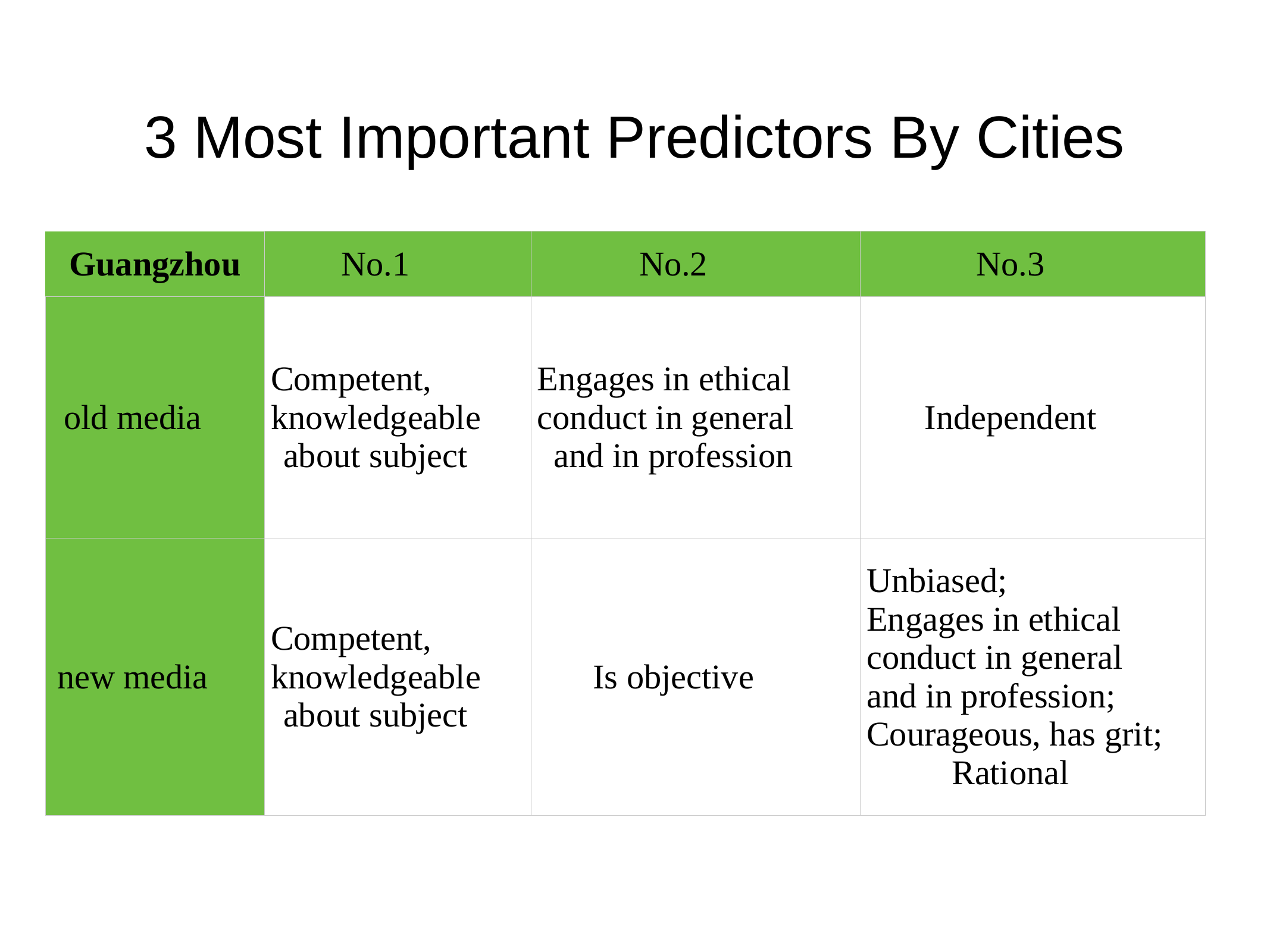

# 3 Most Important Predictors By Cities
| Guangzhou | No.1 | No.2 | No.3 |
| --- | --- | --- | --- |
| old media | Competent, knowledgeable about subject | Engages in ethical conduct in general and in profession | Independent |
| new media | Competent, knowledgeable about subject | Is objective | Unbiased; Engages in ethical conduct in general and in profession; Courageous, has grit; Rational |